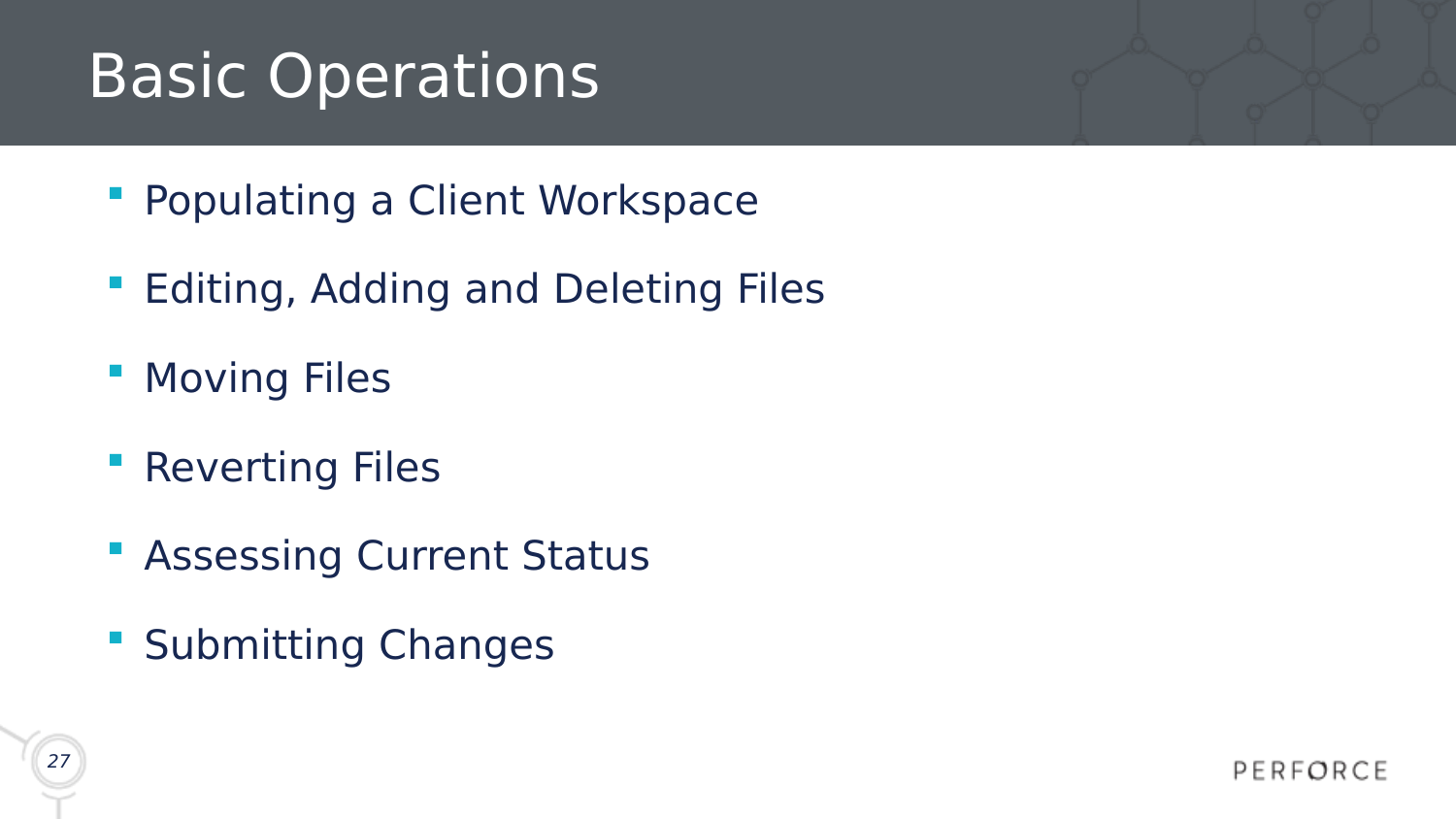

# Basic Operations
Populating a Client Workspace
Editing, Adding and Deleting Files
Moving Files
Reverting Files
Assessing Current Status
Submitting Changes